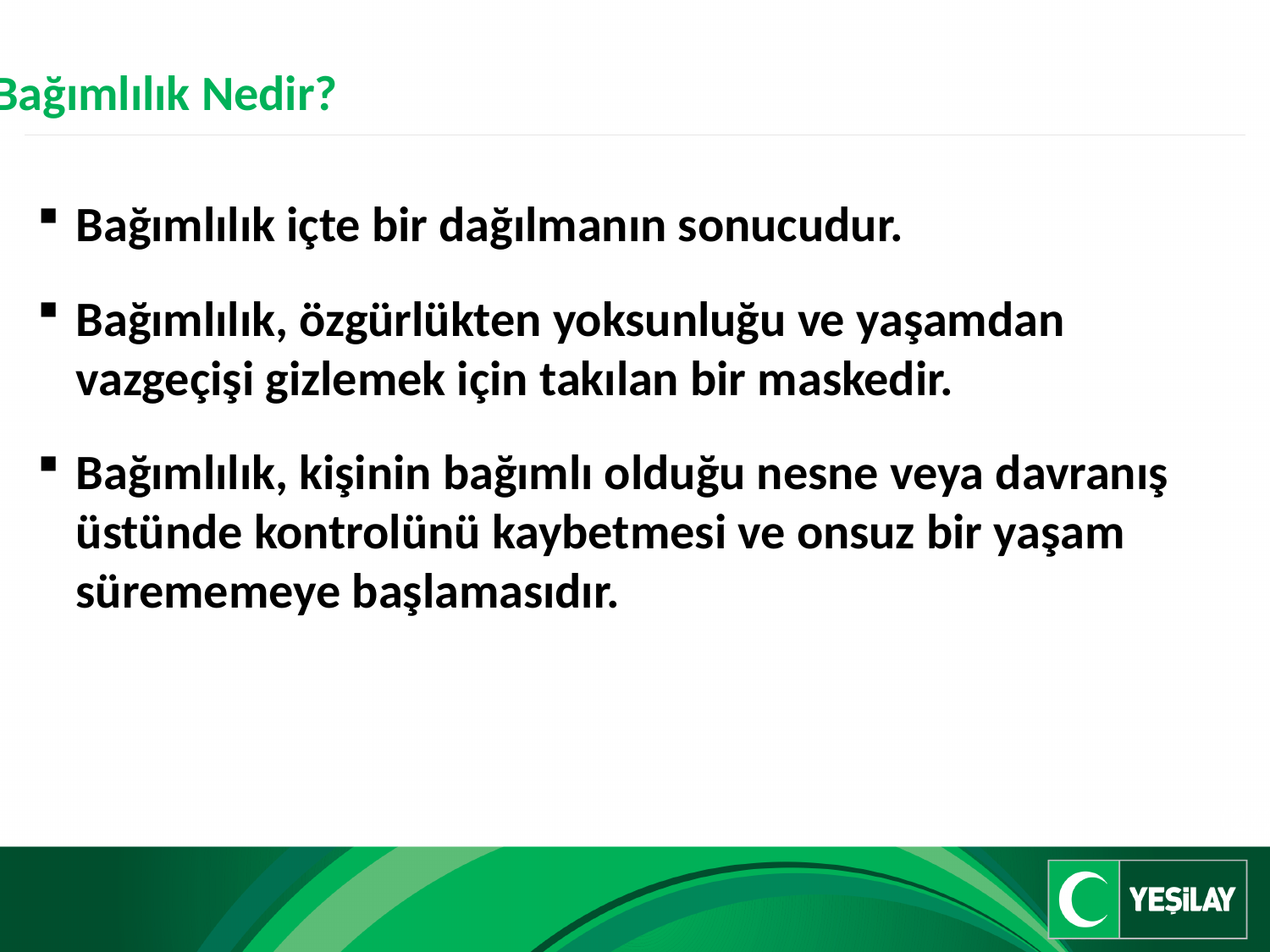

Bağımlılık Nedir?
Bağımlılık içte bir dağılmanın sonucudur.
Bağımlılık, özgürlükten yoksunluğu ve yaşamdan vazgeçişi gizlemek için takılan bir maskedir.
Bağımlılık, kişinin bağımlı olduğu nesne veya davranış üstünde kontrolünü kaybetmesi ve onsuz bir yaşam sürememeye başlamasıdır.
(2/2)